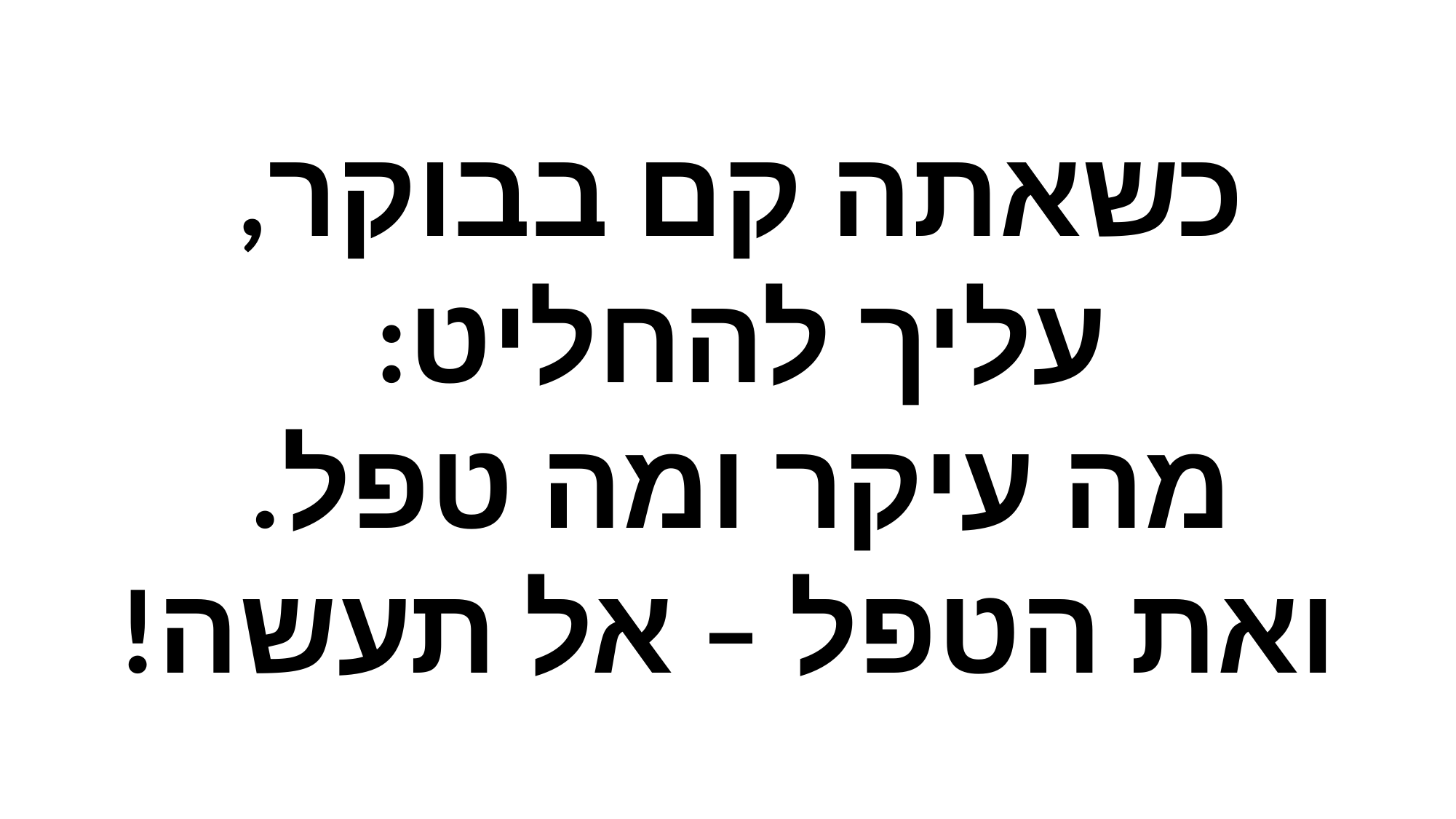

כשאתה קם בבוקר,
עליך להחליט:
מה עיקר ומה טפל.
ואת הטפל – אל תעשה!